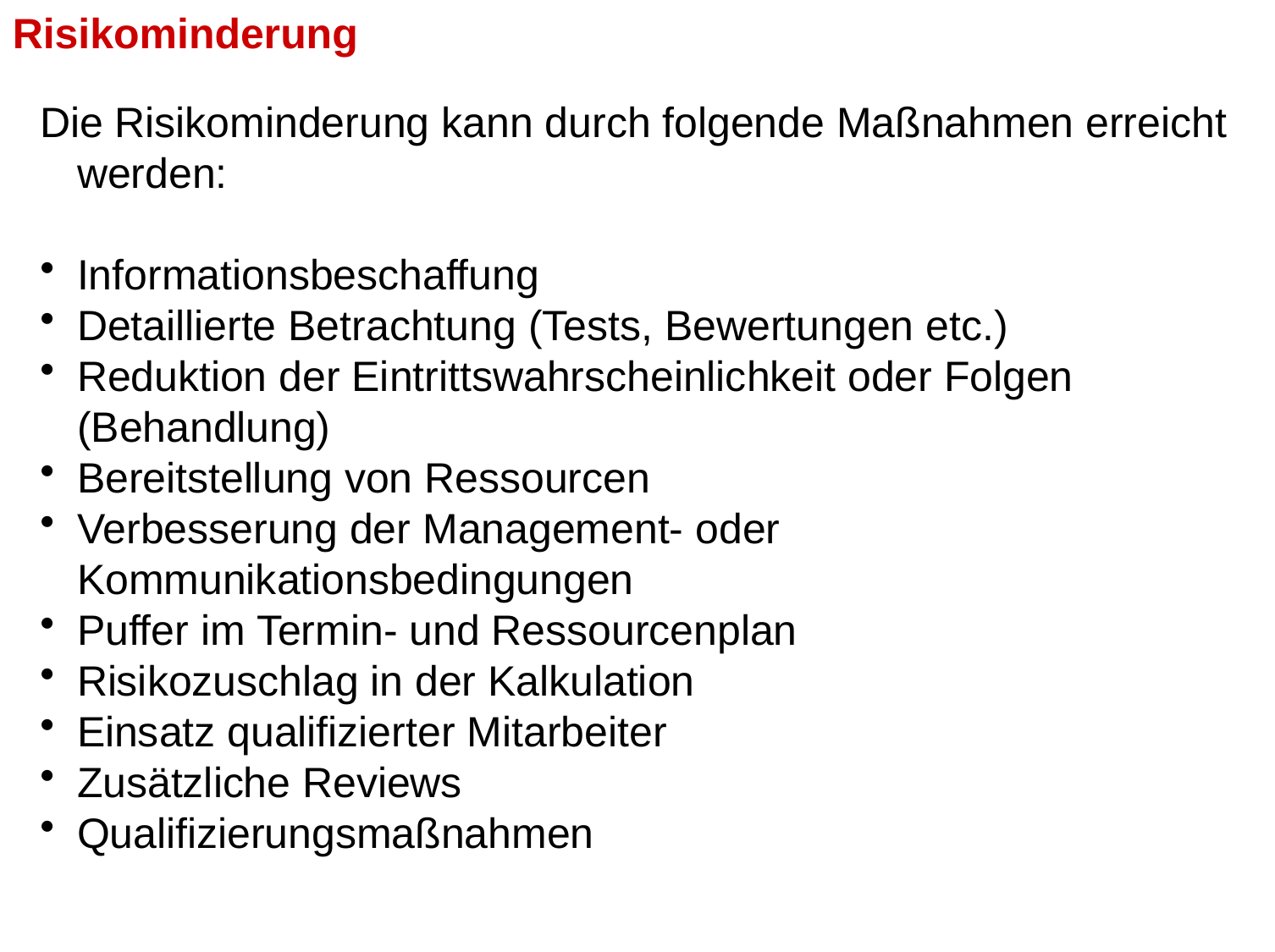

Risikominderung

Die Risikominderung kann durch folgende Maßnahmen erreicht werden:

Informationsbeschaffung
Detaillierte Betrachtung (Tests, Bewertungen etc.)
Reduktion der Eintrittswahrscheinlichkeit oder Folgen (Behandlung)
Bereitstellung von Ressourcen
Verbesserung der Management- oder Kommunikationsbedingungen
Puffer im Termin- und Ressourcenplan
Risikozuschlag in der Kalkulation
Einsatz qualifizierter Mitarbeiter
Zusätzliche Reviews
Qualifizierungsmaßnahmen